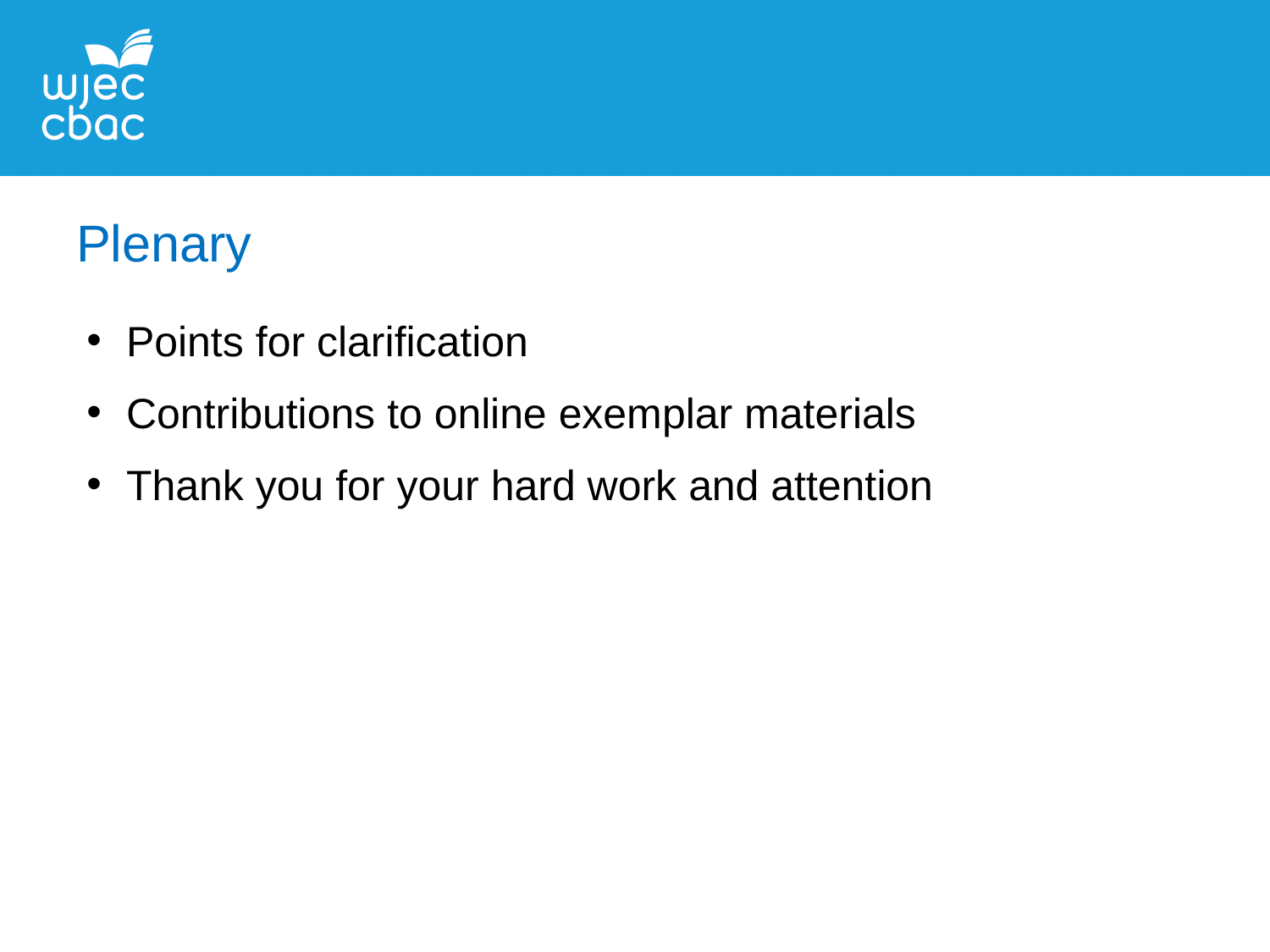

Plenary
Points for clarification
Contributions to online exemplar materials
Thank you for your hard work and attention